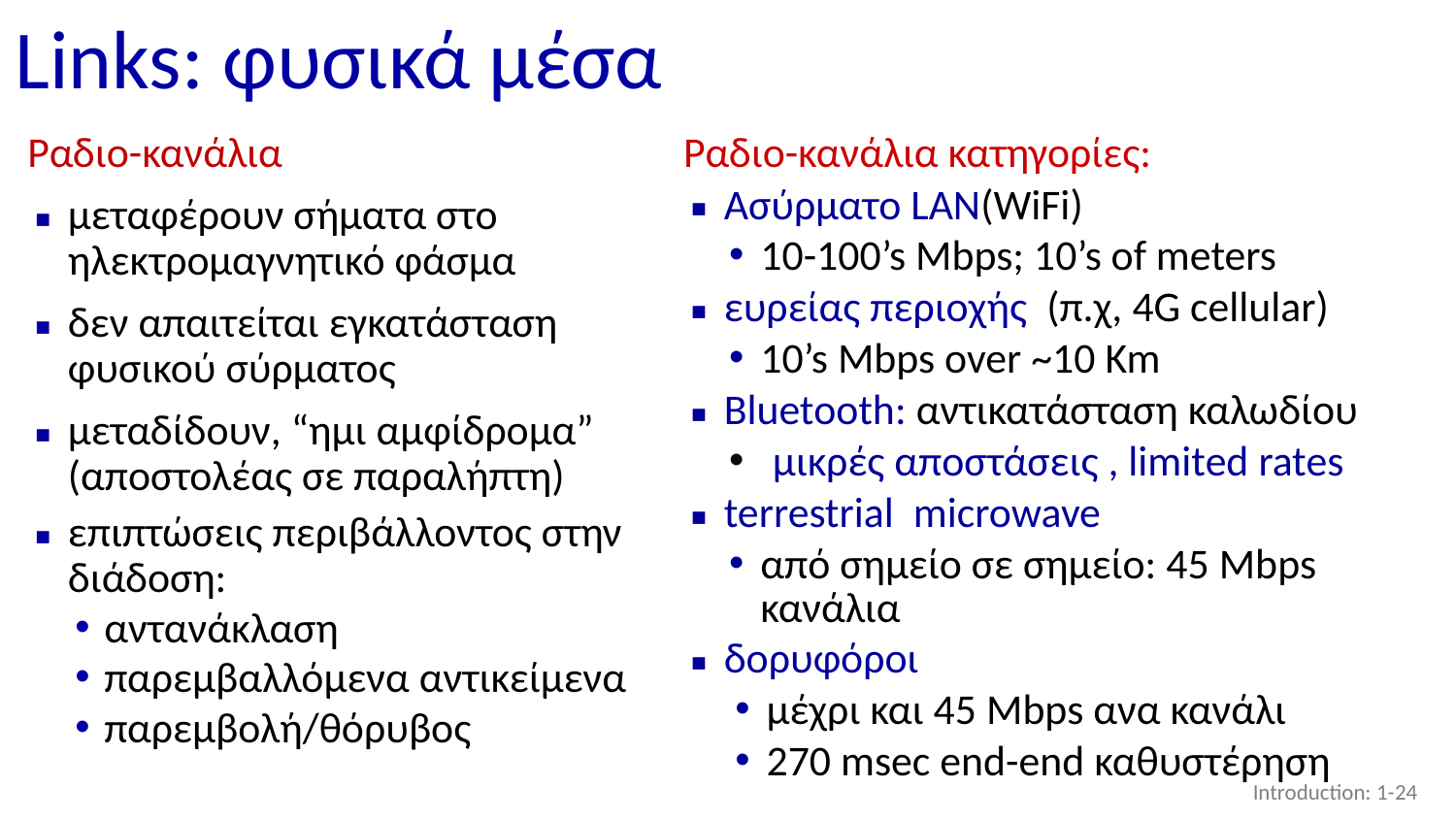

# Links: φυσικά μέσα
Ραδιο-κανάλια
μεταφέρουν σήματα στο ηλεκτρομαγνητικό φάσμα
δεν απαιτείται εγκατάσταση φυσικού σύρματος
μεταδίδουν, “ημι αμφίδρομα” (αποστολέας σε παραλήπτη)
επιπτώσεις περιβάλλοντος στην διάδοση:
αντανάκλαση
παρεμβαλλόμενα αντικείμενα
παρεμβολή/θόρυβος
Ραδιο-κανάλια κατηγορίες:
Ασύρματο LAN(WiFi)
10-100’s Mbps; 10’s of meters
ευρείας περιοχής  (π.χ, 4G cellular)
10’s Mbps over ~10 Km
Bluetooth: αντικατάσταση καλωδίου
μικρές αποστάσεις , limited rates
terrestrial  microwave
από σημείο σε σημείο: 45 Mbps κανάλια
δορυφόροι
μέχρι και 45 Mbps ανα κανάλι
270 msec end-end καθυστέρηση
Introduction: 1-24